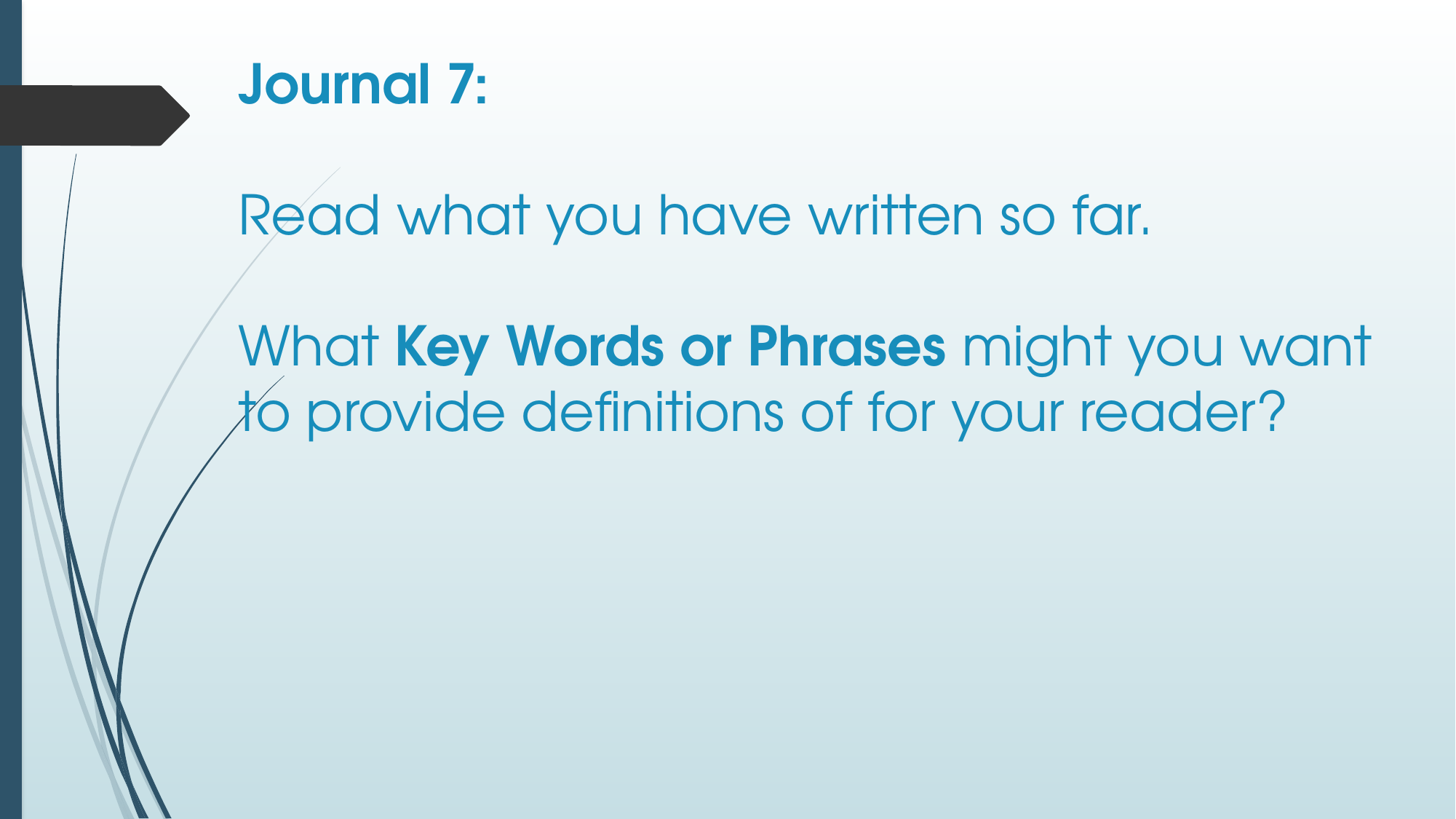

# Journal 7: Read what you have written so far. What Key Words or Phrases might you want to provide definitions of for your reader?